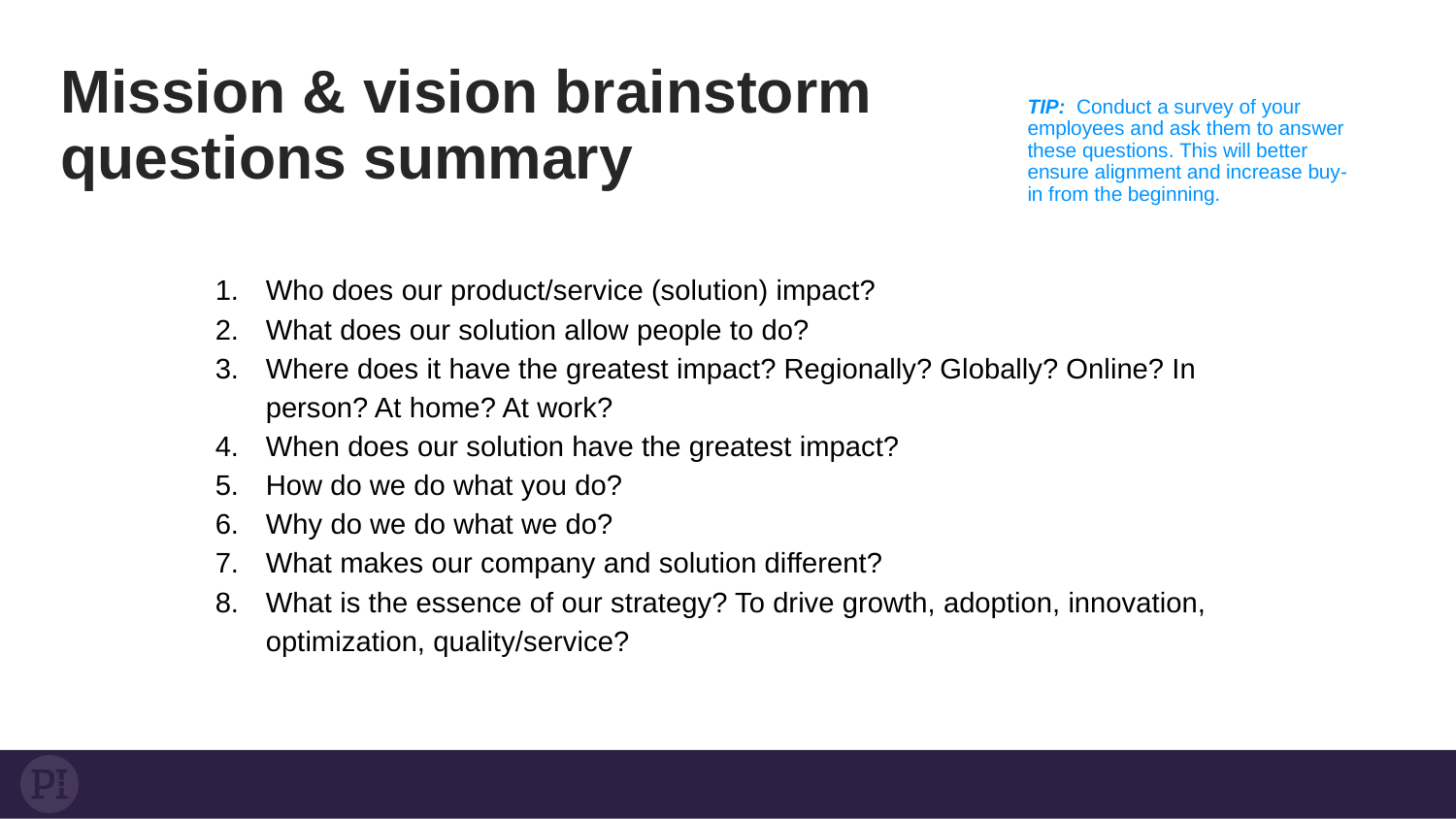

Mission & vision brainstorm
questions summary
TIP:  Conduct a survey of your employees and ask them to answer these questions. This will better ensure alignment and increase buy-in from the beginning.
Who does our product/service (solution) impact?
What does our solution allow people to do?
Where does it have the greatest impact? Regionally? Globally? Online? In person? At home? At work?
When does our solution have the greatest impact?
How do we do what you do?
Why do we do what we do?
What makes our company and solution different?
What is the essence of our strategy? To drive growth, adoption, innovation, optimization, quality/service?